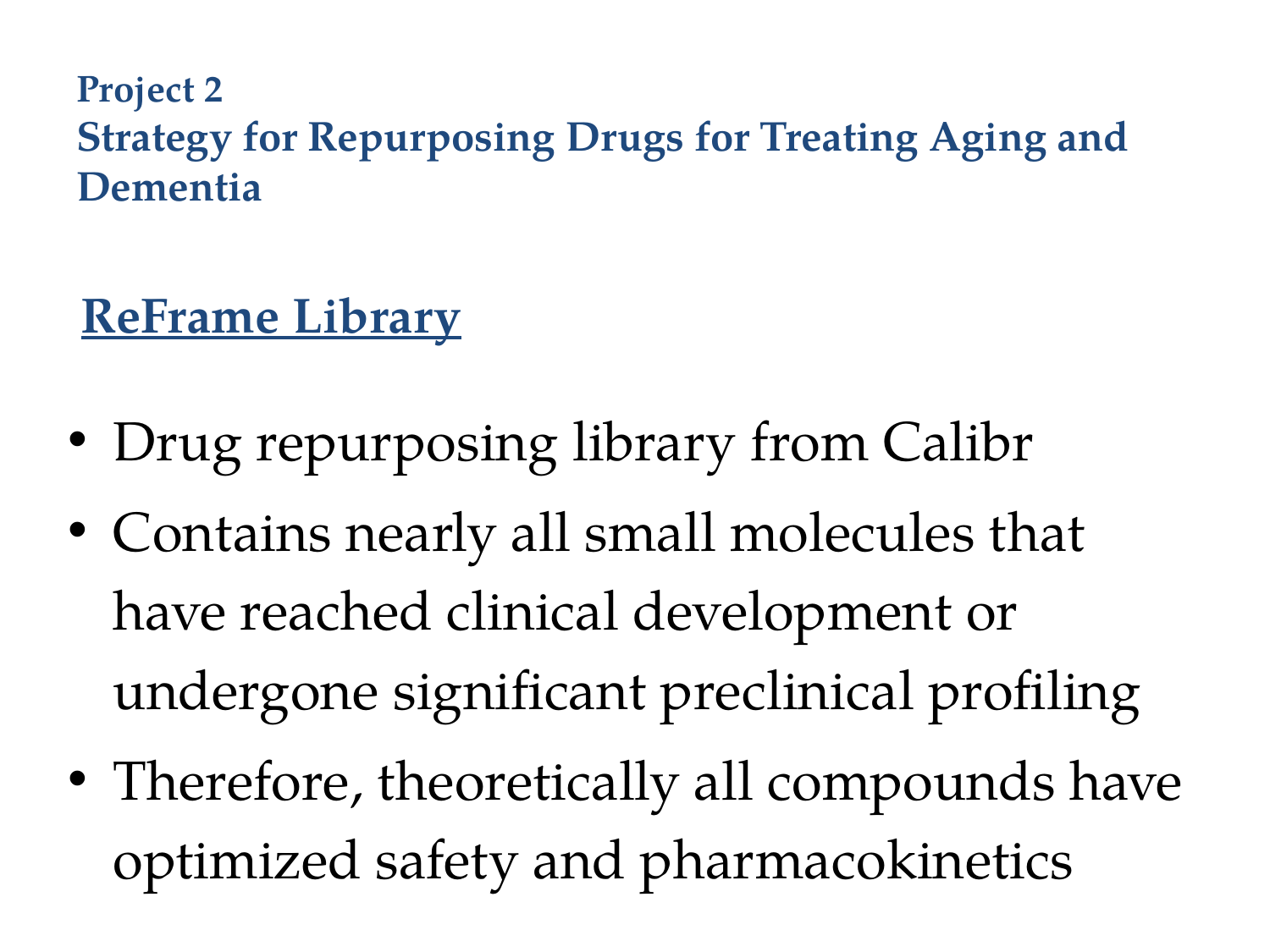

# Project 2 Strategy for Repurposing Drugs for Treating Aging and Dementia
ReFrame Library
Drug repurposing library from Calibr
Contains nearly all small molecules that have reached clinical development or undergone significant preclinical profiling
Therefore, theoretically all compounds have optimized safety and pharmacokinetics